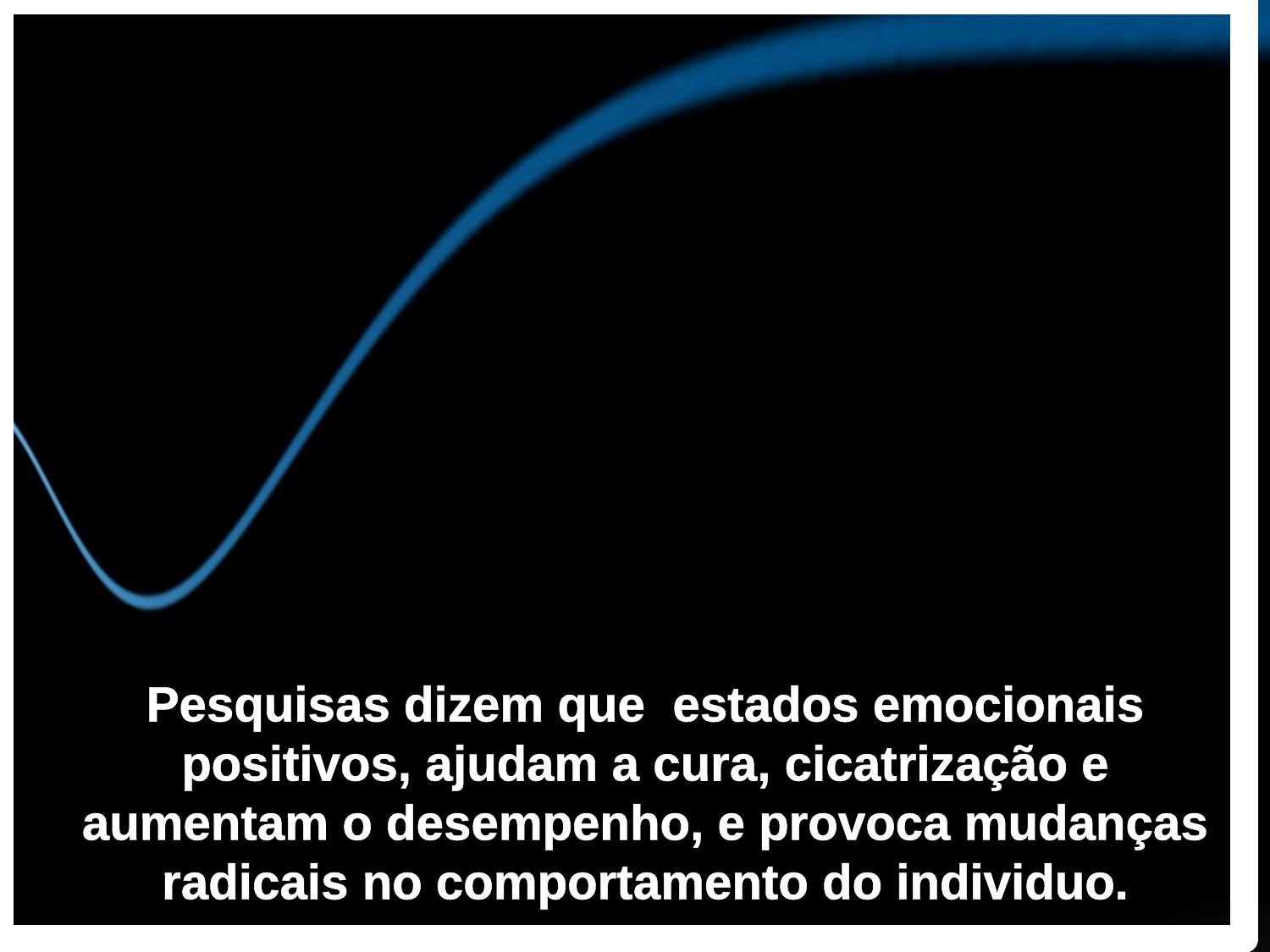

Pesquisas dizem que  estados emocionais positivos, ajudam a cura, cicatrização e aumentam o desempenho, e provoca mudanças radicais no comportamento do individuo.